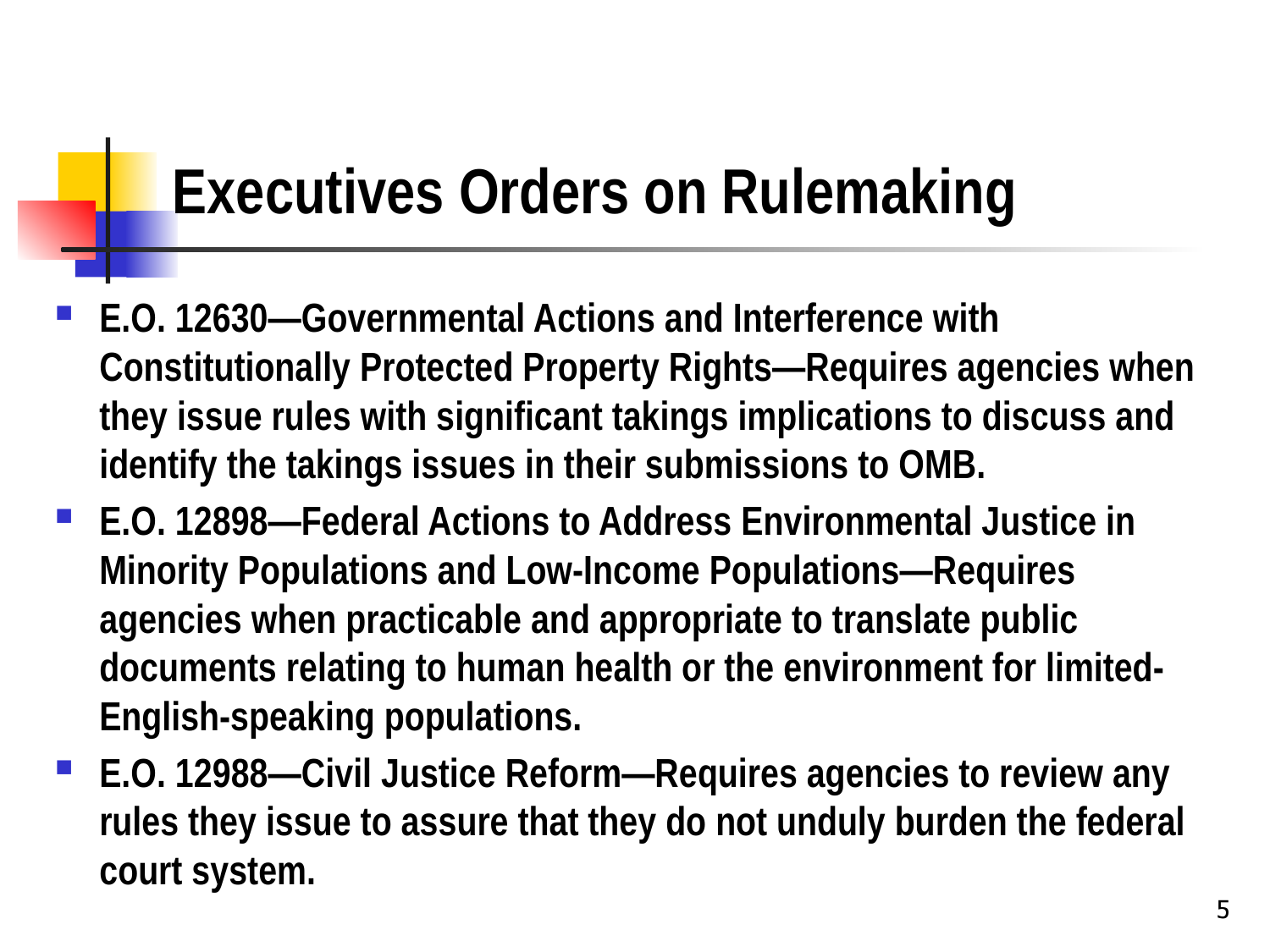

# Executives Orders on Rulemaking
E.O. 12630—Governmental Actions and Interference with Constitutionally Protected Property Rights—Requires agencies when they issue rules with significant takings implications to discuss and identify the takings issues in their submissions to OMB.
E.O. 12898—Federal Actions to Address Environmental Justice in Minority Populations and Low-Income Populations—Requires agencies when practicable and appropriate to translate public documents relating to human health or the environment for limited- English-speaking populations.
E.O. 12988—Civil Justice Reform—Requires agencies to review any rules they issue to assure that they do not unduly burden the federal court system.
5